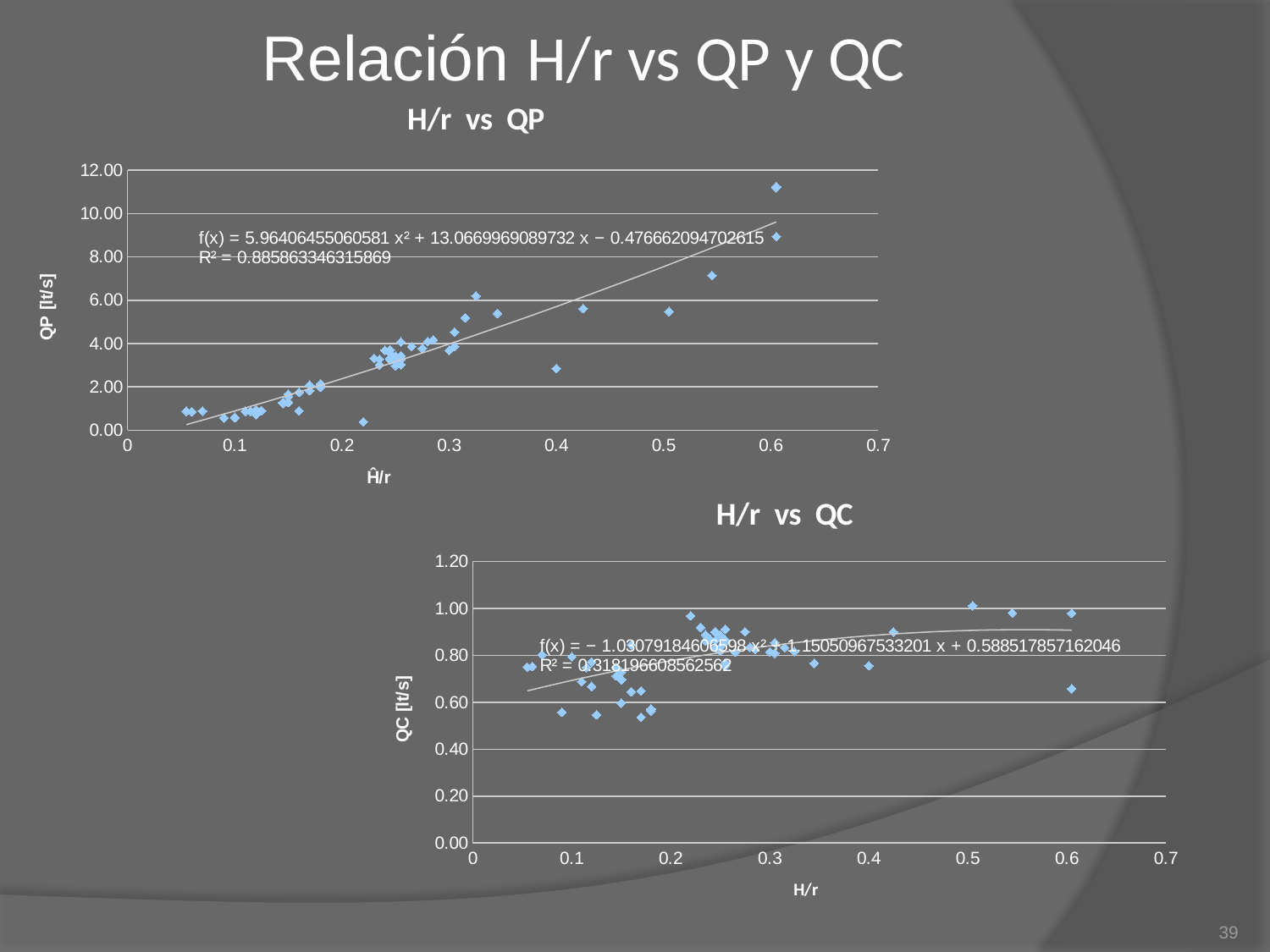

# Relación Ĥ/r vs QP y QC

### Chart: Ĥ/r  vs  QP

| Category |  |
|---|---|

### Chart: Ĥ/r  vs  QC

| Category |  |
|---|---|
39